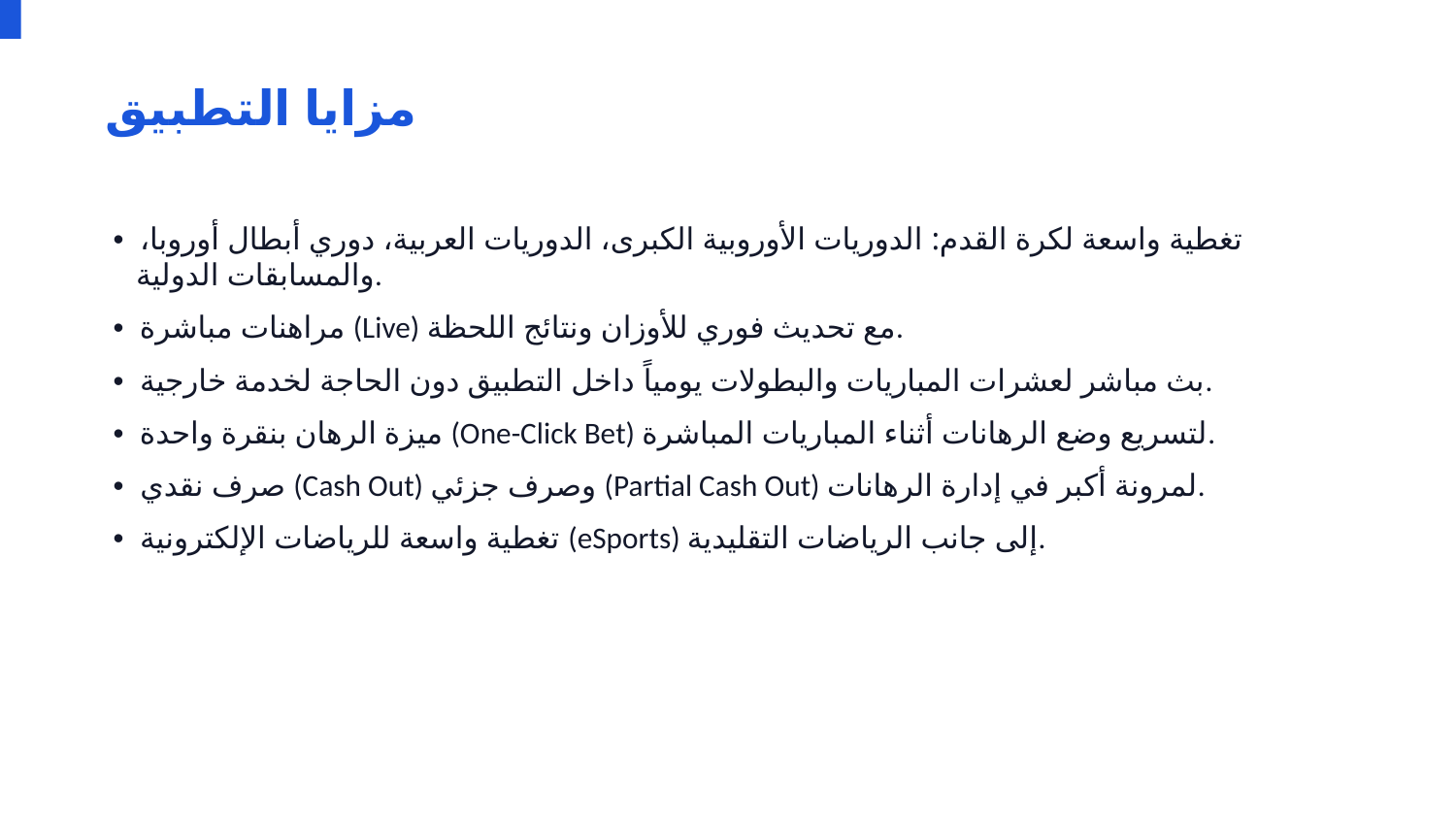

مزايا التطبيق
•  تغطية واسعة لكرة القدم: الدوريات الأوروبية الكبرى، الدوريات العربية، دوري أبطال أوروبا، والمسابقات الدولية.
•  مراهنات مباشرة (Live) مع تحديث فوري للأوزان ونتائج اللحظة.
•  بث مباشر لعشرات المباريات والبطولات يومياً داخل التطبيق دون الحاجة لخدمة خارجية.
•  ميزة الرهان بنقرة واحدة (One-Click Bet) لتسريع وضع الرهانات أثناء المباريات المباشرة.
•  صرف نقدي (Cash Out) وصرف جزئي (Partial Cash Out) لمرونة أكبر في إدارة الرهانات.
•  تغطية واسعة للرياضات الإلكترونية (eSports) إلى جانب الرياضات التقليدية.